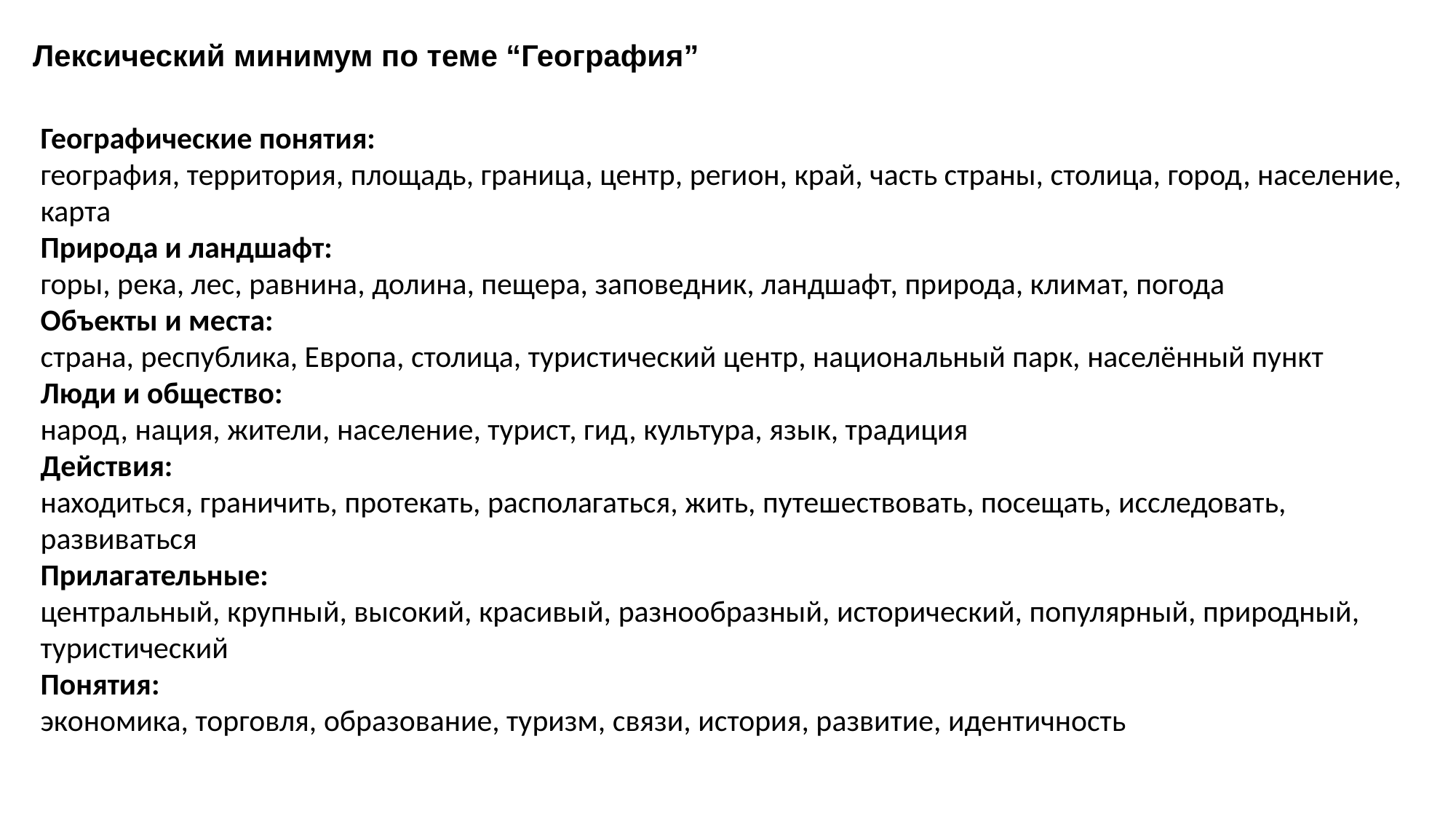

Лексический минимум по теме “География”

Географические понятия:
география, территория, площадь, граница, центр, регион, край, часть страны, столица, город, население, карта
Природа и ландшафт:
горы, река, лес, равнина, долина, пещера, заповедник, ландшафт, природа, климат, погода
Объекты и места:
страна, республика, Европа, столица, туристический центр, национальный парк, населённый пункт
Люди и общество:
народ, нация, жители, население, турист, гид, культура, язык, традиция
Действия:
находиться, граничить, протекать, располагаться, жить, путешествовать, посещать, исследовать, развиваться
Прилагательные:
центральный, крупный, высокий, красивый, разнообразный, исторический, популярный, природный, туристический
Понятия:
экономика, торговля, образование, туризм, связи, история, развитие, идентичность